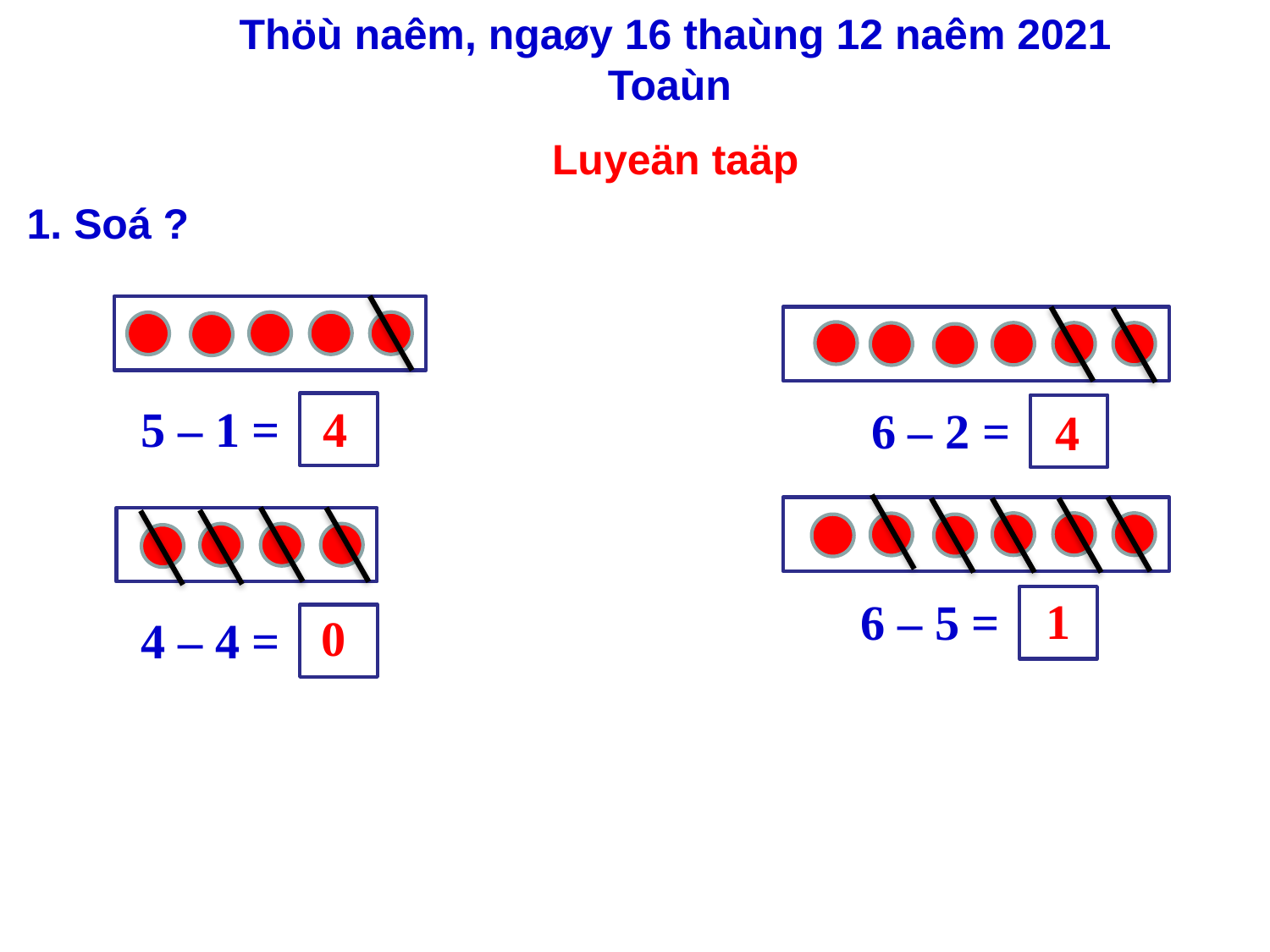

Thöù naêm, ngaøy 16 thaùng 12 naêm 2021
Toaùn
Luyeän taäp
1. Soá ?

 5 – 1 =
 4

 6 – 2 =
 4

 1
 6 – 5 =

 0
 4 – 4 =